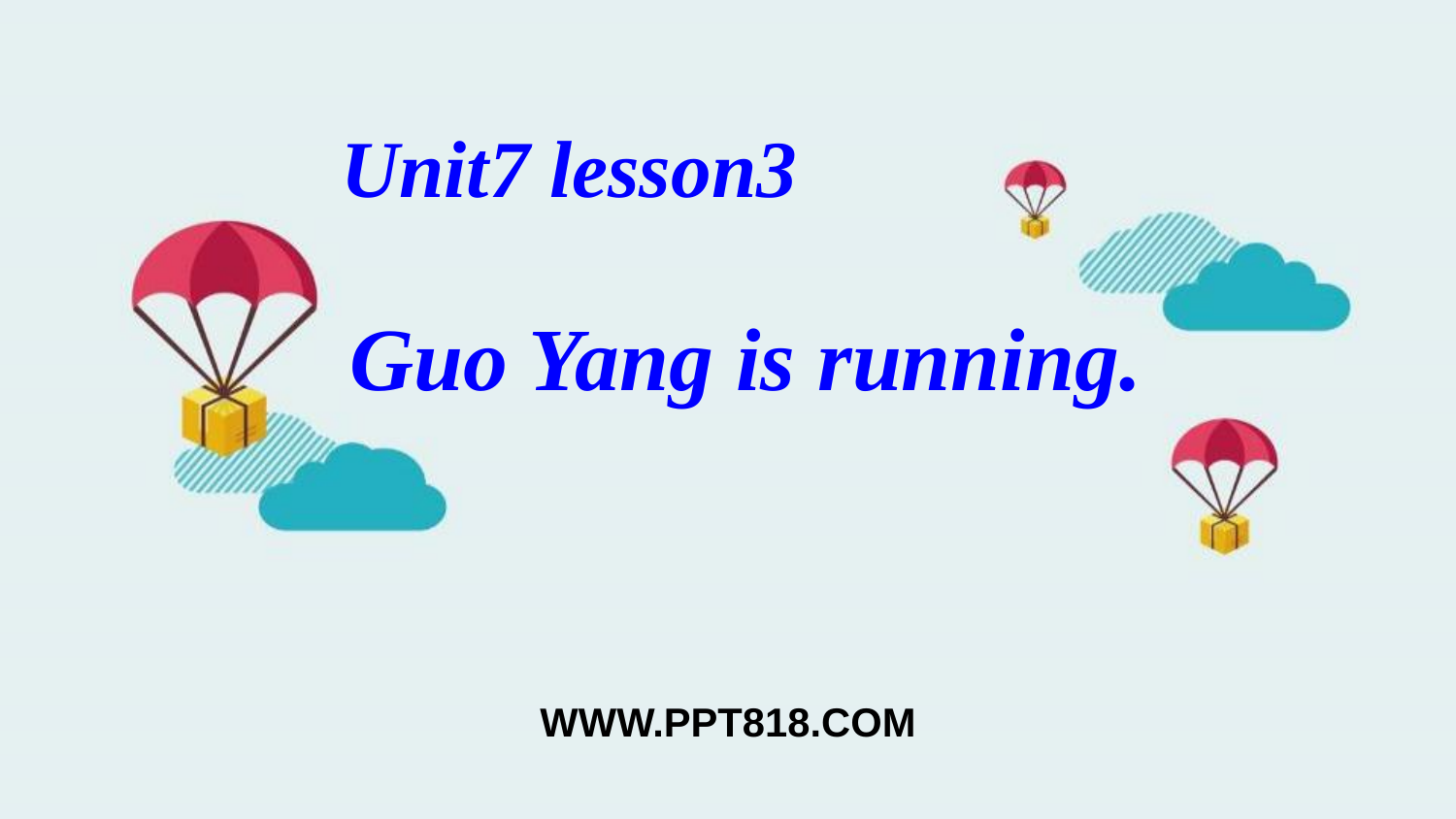

# Unit7 lesson3
Guo Yang is running.
WWW.PPT818.COM